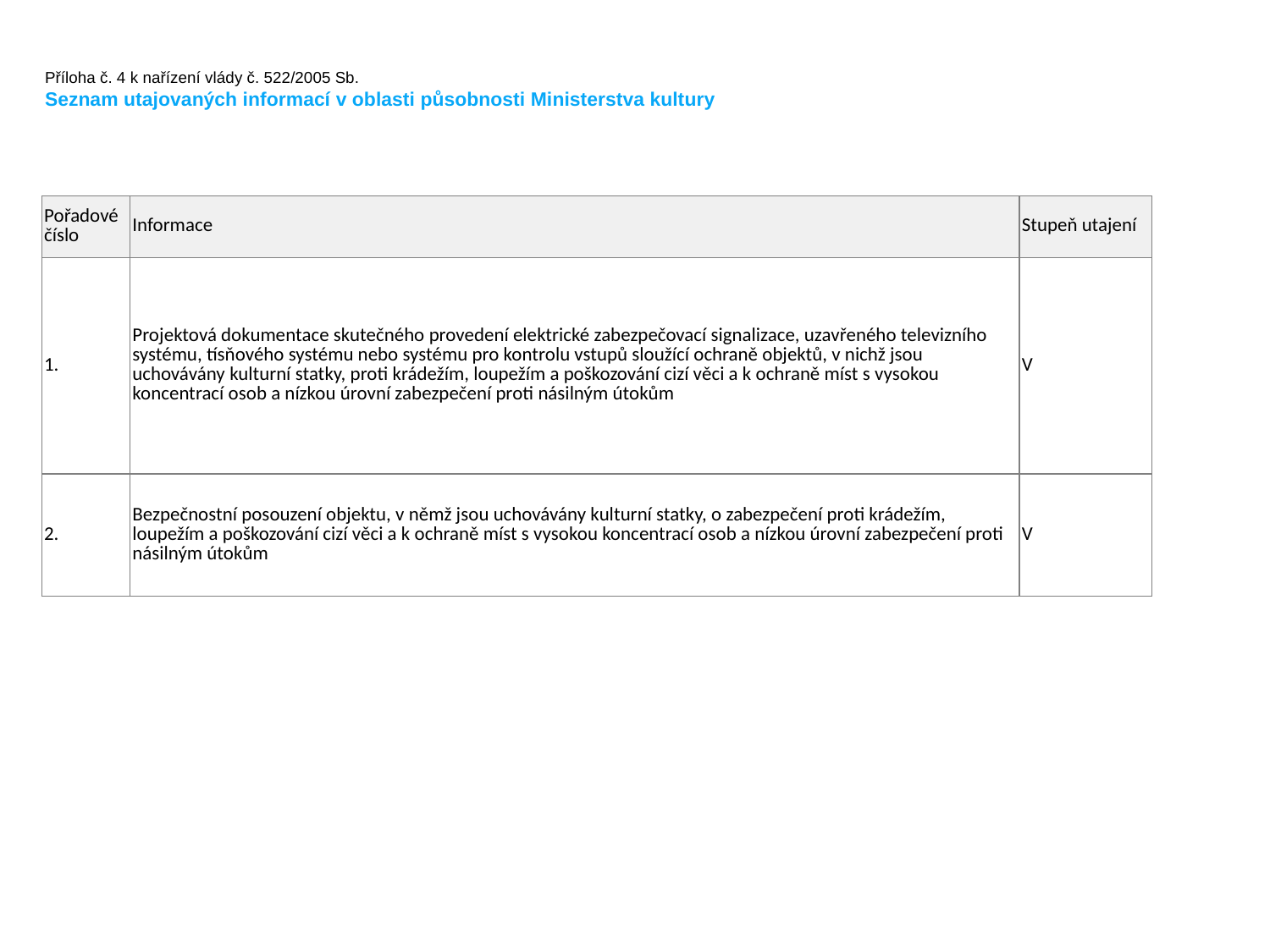

Příloha č. 4 k nařízení vlády č. 522/2005 Sb.
Seznam utajovaných informací v oblasti působnosti Ministerstva kultury

| Pořadové číslo | Informace | Stupeň utajení |
| --- | --- | --- |
| 1. | Projektová dokumentace skutečného provedení elektrické zabezpečovací signalizace, uzavřeného televizního systému, tísňového systému nebo systému pro kontrolu vstupů sloužící ochraně objektů, v nichž jsou uchovávány kulturní statky, proti krádežím, loupežím a poškozování cizí věci a k ochraně míst s vysokou koncentrací osob a nízkou úrovní zabezpečení proti násilným útokům | V |
| 2. | Bezpečnostní posouzení objektu, v němž jsou uchovávány kulturní statky, o zabezpečení proti krádežím, loupežím a poškozování cizí věci a k ochraně míst s vysokou koncentrací osob a nízkou úrovní zabezpečení proti násilným útokům | V |